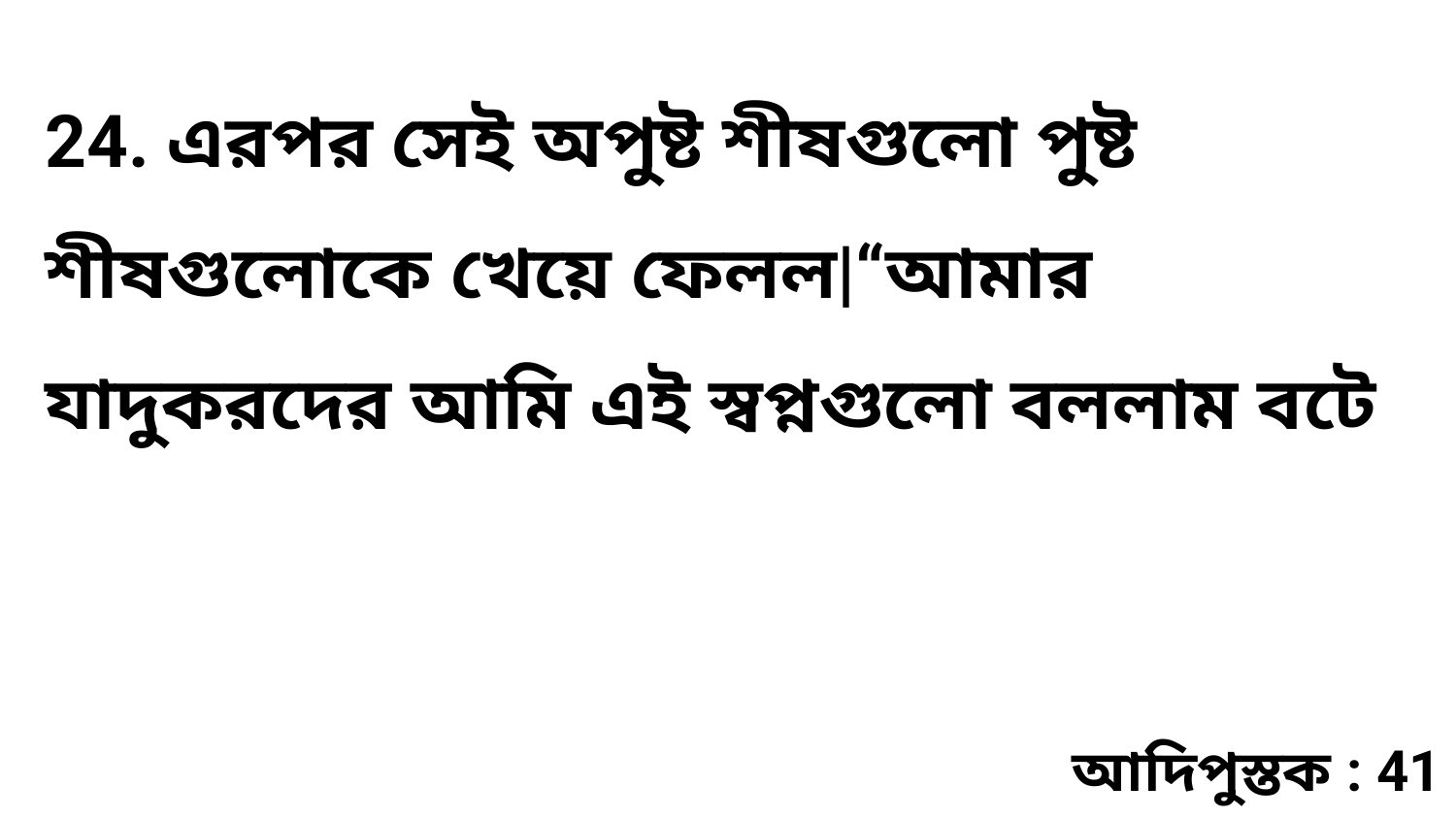

24. এরপর সেই অপুষ্ট শীষগুলো পুষ্ট শীষগুলোকে খেয়ে ফেলল|“আমার যাদুকরদের আমি এই স্বপ্নগুলো বললাম বটে
আদিপুস্তক : 41